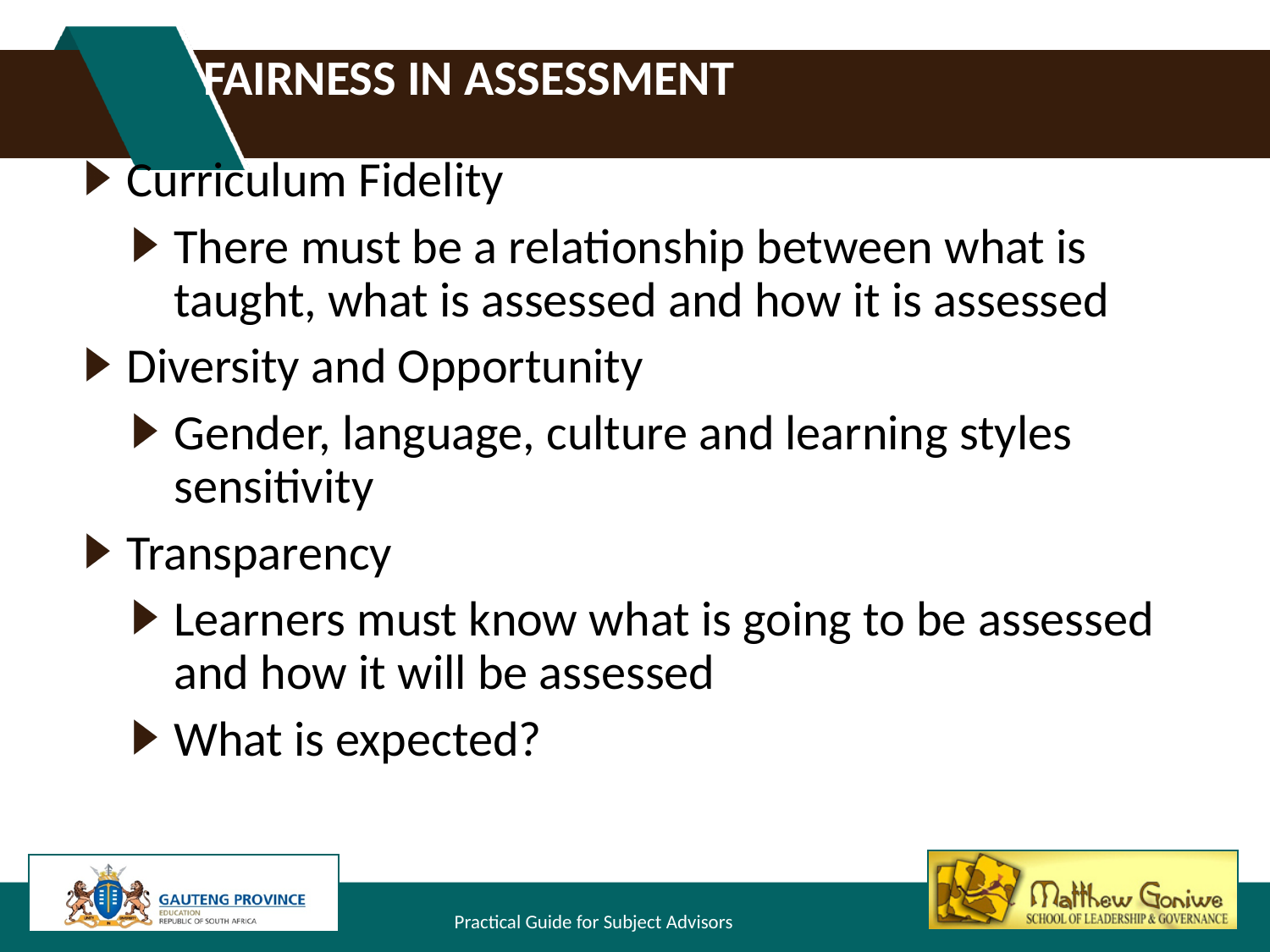

# Fairness in Assessment
Curriculum Fidelity
There must be a relationship between what is taught, what is assessed and how it is assessed
Diversity and Opportunity
Gender, language, culture and learning styles sensitivity
Transparency
Learners must know what is going to be assessed and how it will be assessed
What is expected?